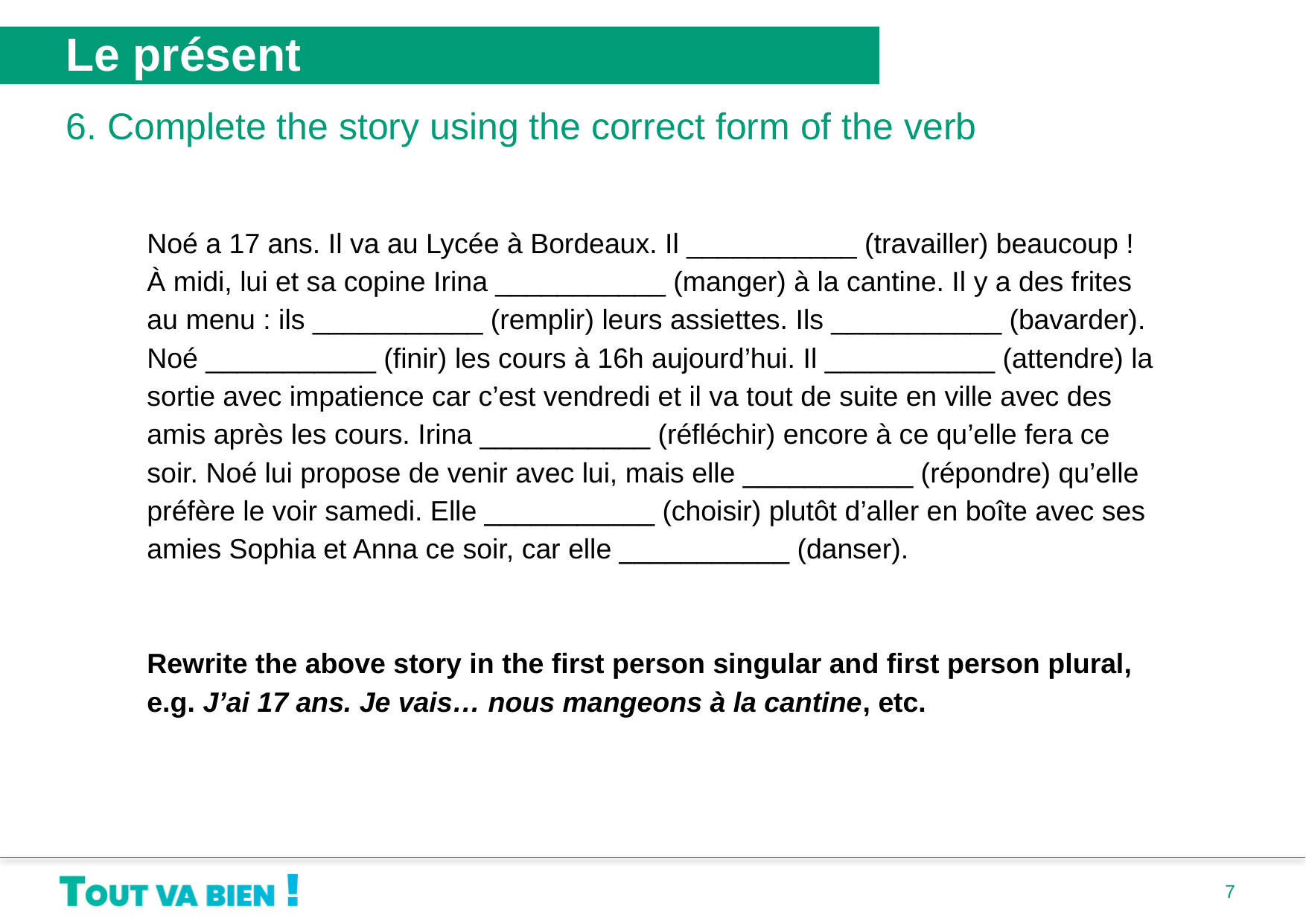

Le présent

6. Complete the story using the correct form of the verb

Noé a 17 ans. Il va au Lycée à Bordeaux. Il ___________ (travailler) beaucoup ! À midi, lui et sa copine Irina ___________ (manger) à la cantine. Il y a des frites au menu : ils ___________ (remplir) leurs assiettes. Ils ___________ (bavarder). Noé ___________ (finir) les cours à 16h aujourd’hui. Il ___________ (attendre) la sortie avec impatience car c’est vendredi et il va tout de suite en ville avec des amis après les cours. Irina ___________ (réfléchir) encore à ce qu’elle fera ce soir. Noé lui propose de venir avec lui, mais elle ___________ (répondre) qu’elle préfère le voir samedi. Elle ___________ (choisir) plutôt d’aller en boîte avec ses amies Sophia et Anna ce soir, car elle ___________ (danser).

Rewrite the above story in the first person singular and first person plural, e.g. J’ai 17 ans. Je vais… nous mangeons à la cantine, etc.